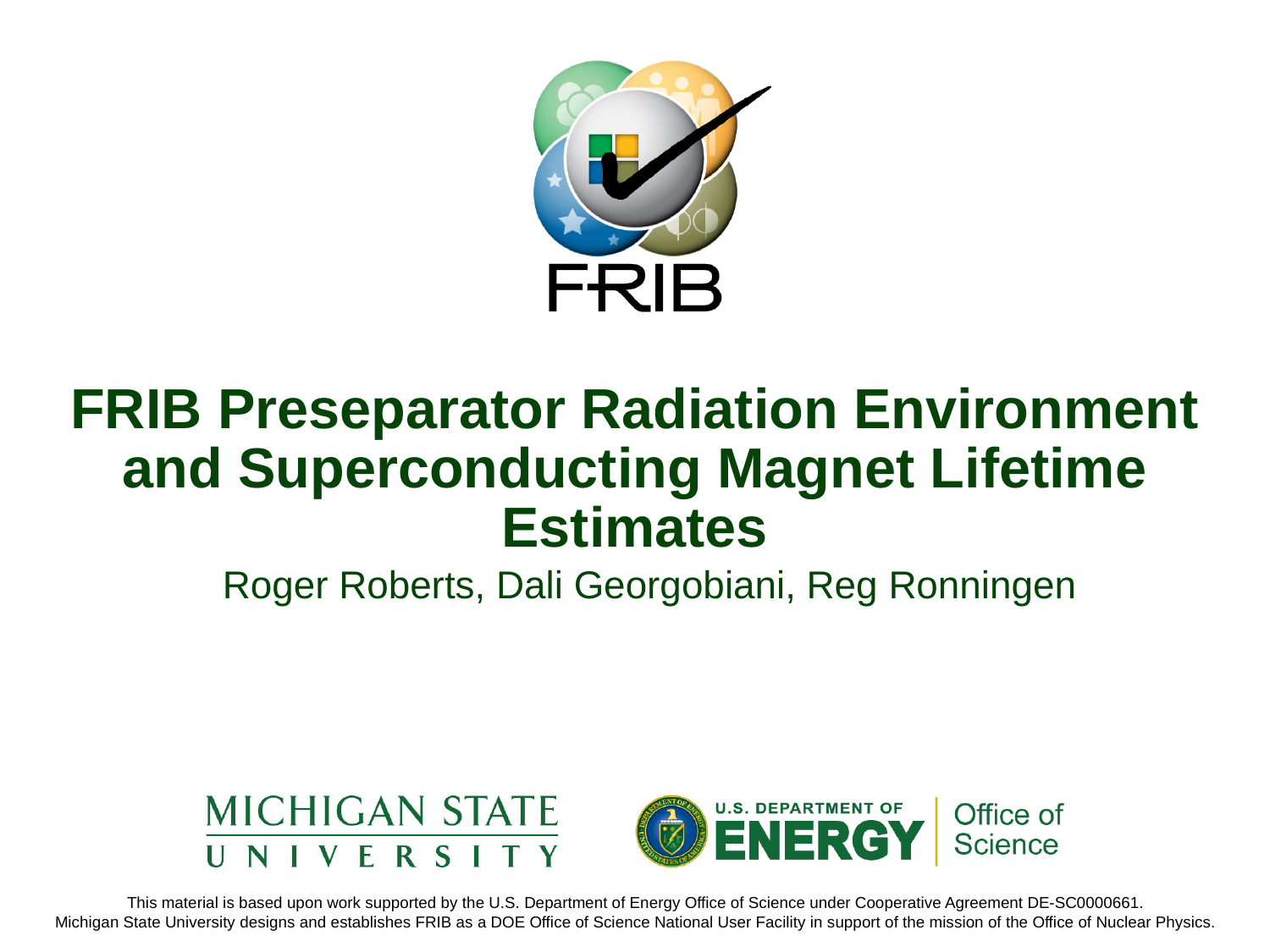

# FRIB Preseparator Radiation Environment and Superconducting Magnet Lifetime Estimates
Roger Roberts, Dali Georgobiani, Reg Ronningen